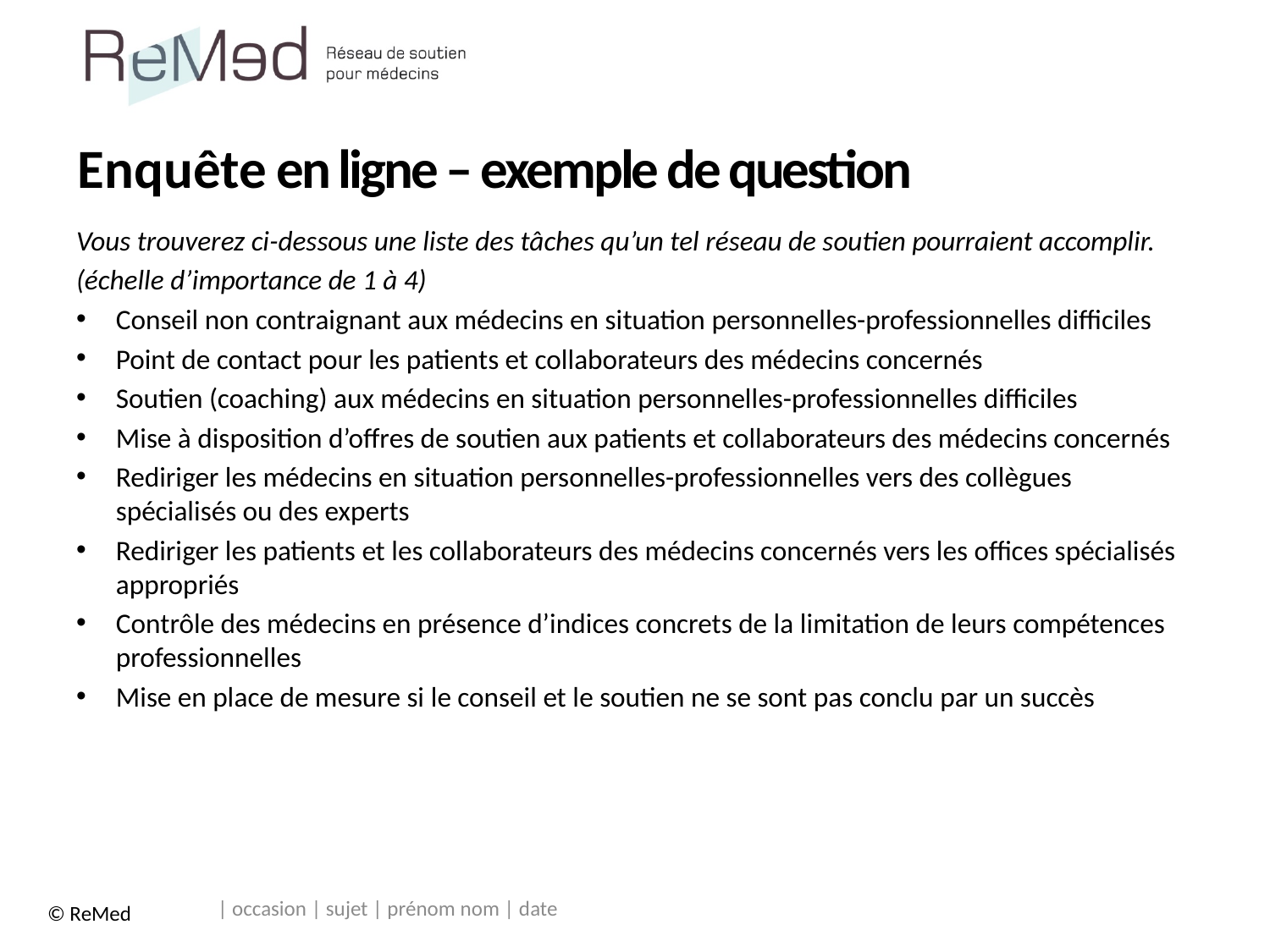

# Enquête en ligne – exemple de question
Vous trouverez ci-dessous une liste des tâches qu’un tel réseau de soutien pourraient accomplir.
(échelle d’importance de 1 à 4)
Conseil non contraignant aux médecins en situation personnelles-professionnelles difficiles
Point de contact pour les patients et collaborateurs des médecins concernés
Soutien (coaching) aux médecins en situation personnelles-professionnelles difficiles
Mise à disposition d’offres de soutien aux patients et collaborateurs des médecins concernés
Rediriger les médecins en situation personnelles-professionnelles vers des collègues spécialisés ou des experts
Rediriger les patients et les collaborateurs des médecins concernés vers les offices spécialisés appropriés
Contrôle des médecins en présence d’indices concrets de la limitation de leurs compétences professionnelles
Mise en place de mesure si le conseil et le soutien ne se sont pas conclu par un succès

| occasion | sujet | prénom nom | date
© ReMed